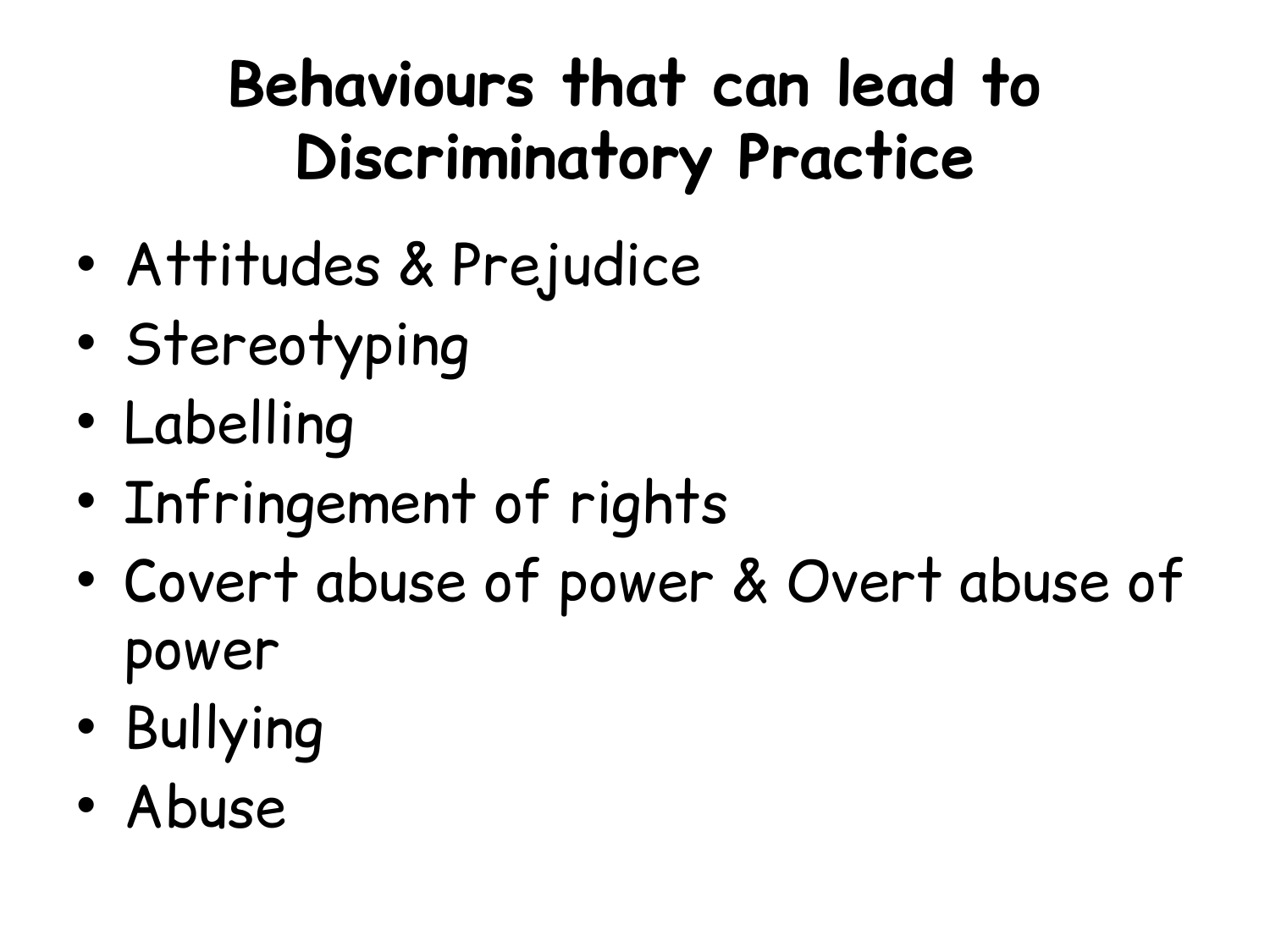

# Behaviours that can lead to Discriminatory Practice
Attitudes & Prejudice
Stereotyping
Labelling
Infringement of rights
Covert abuse of power & Overt abuse of power
Bullying
Abuse